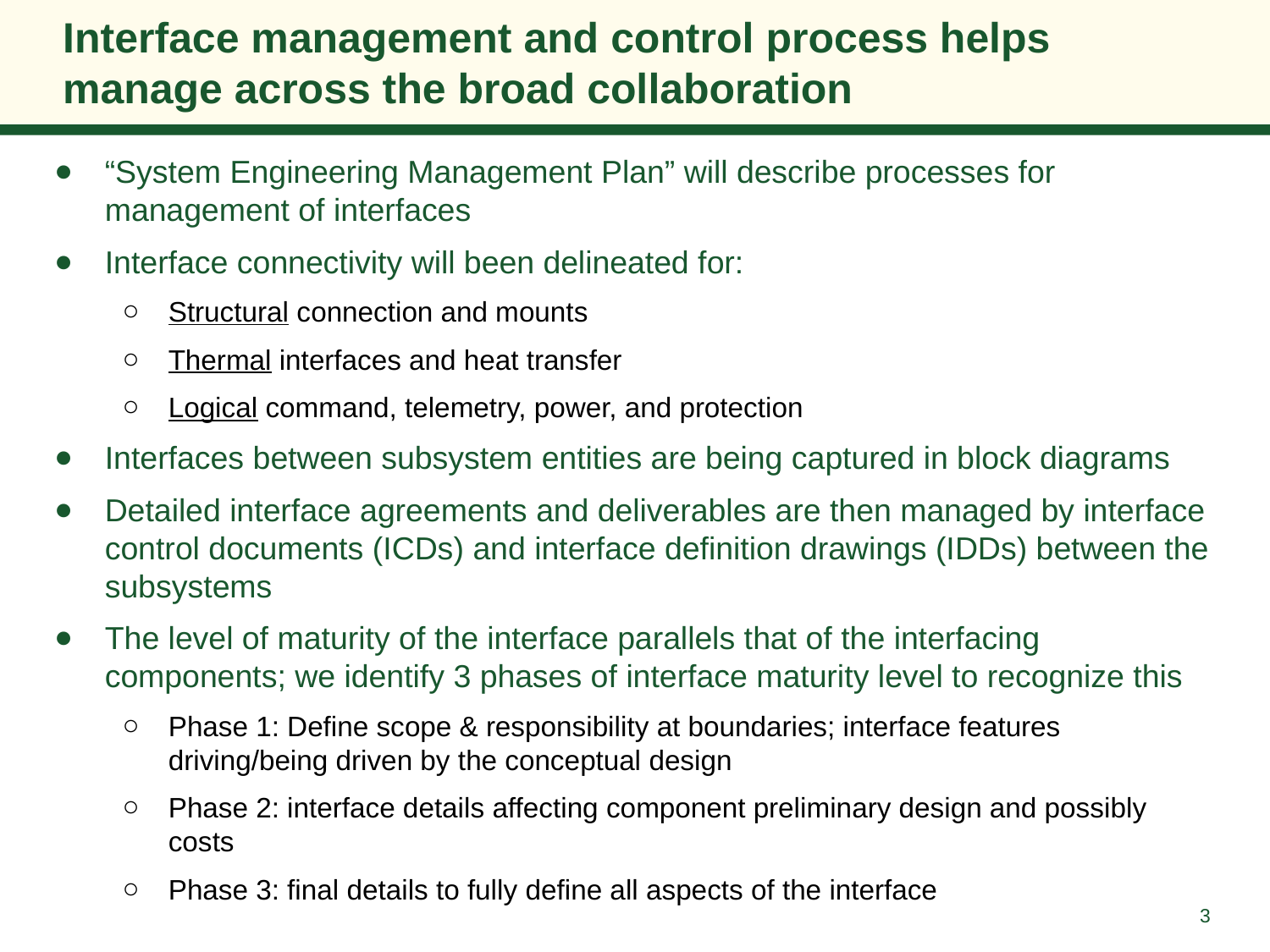

# Interface management and control process helps manage across the broad collaboration
“System Engineering Management Plan” will describe processes for management of interfaces
Interface connectivity will been delineated for:
Structural connection and mounts
Thermal interfaces and heat transfer
Logical command, telemetry, power, and protection
Interfaces between subsystem entities are being captured in block diagrams
Detailed interface agreements and deliverables are then managed by interface control documents (ICDs) and interface definition drawings (IDDs) between the subsystems
The level of maturity of the interface parallels that of the interfacing components; we identify 3 phases of interface maturity level to recognize this
Phase 1: Define scope & responsibility at boundaries; interface features driving/being driven by the conceptual design
Phase 2: interface details affecting component preliminary design and possibly costs
Phase 3: final details to fully define all aspects of the interface
3